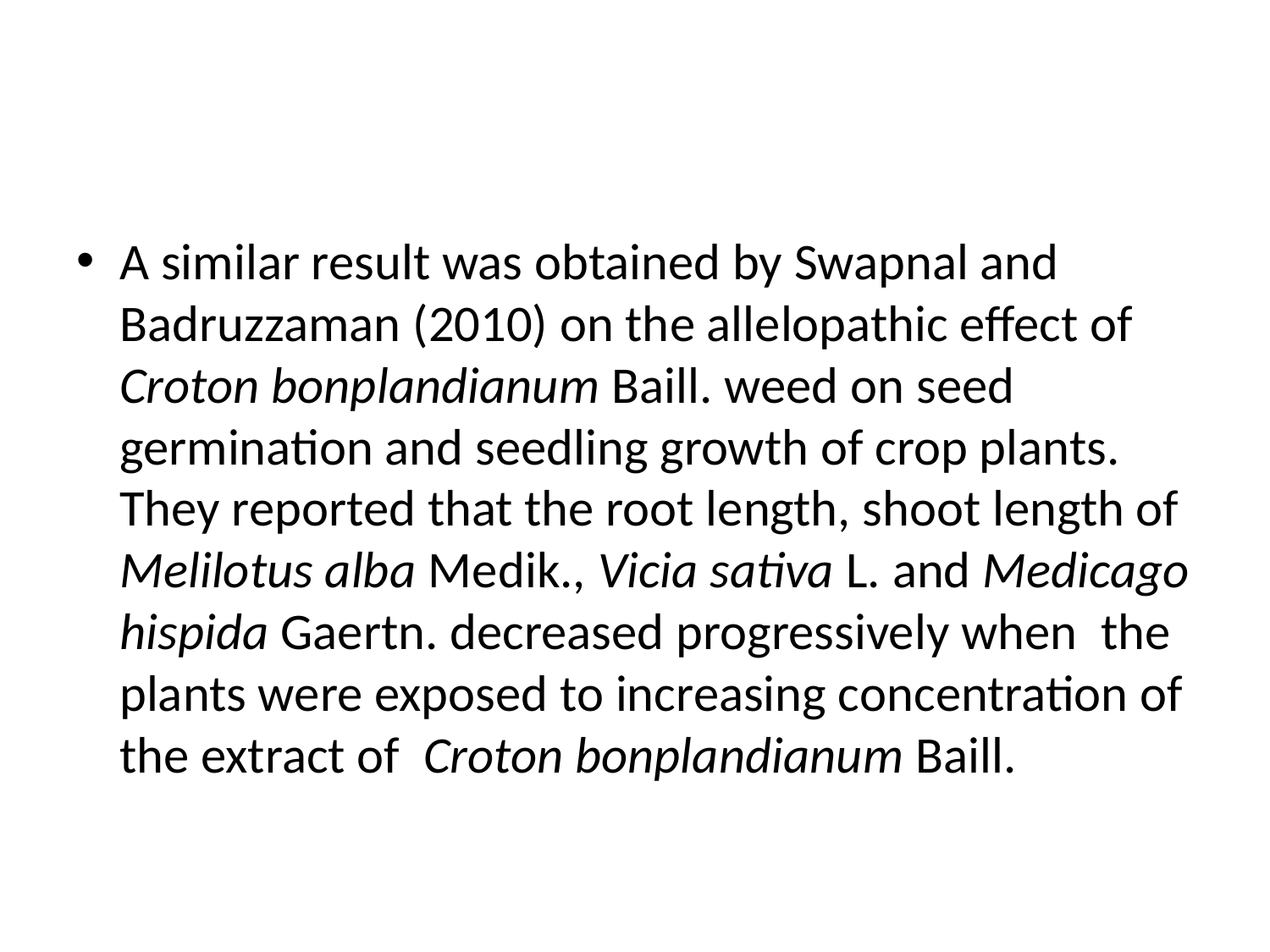

#
A similar result was obtained by Swapnal and Badruzzaman (2010) on the allelopathic effect of Croton bonplandianum Baill. weed on seed germination and seedling growth of crop plants. They reported that the root length, shoot length of Melilotus alba Medik., Vicia sativa L. and Medicago hispida Gaertn. decreased progressively when  the plants were exposed to increasing concentration of the extract of  Croton bonplandianum Baill.